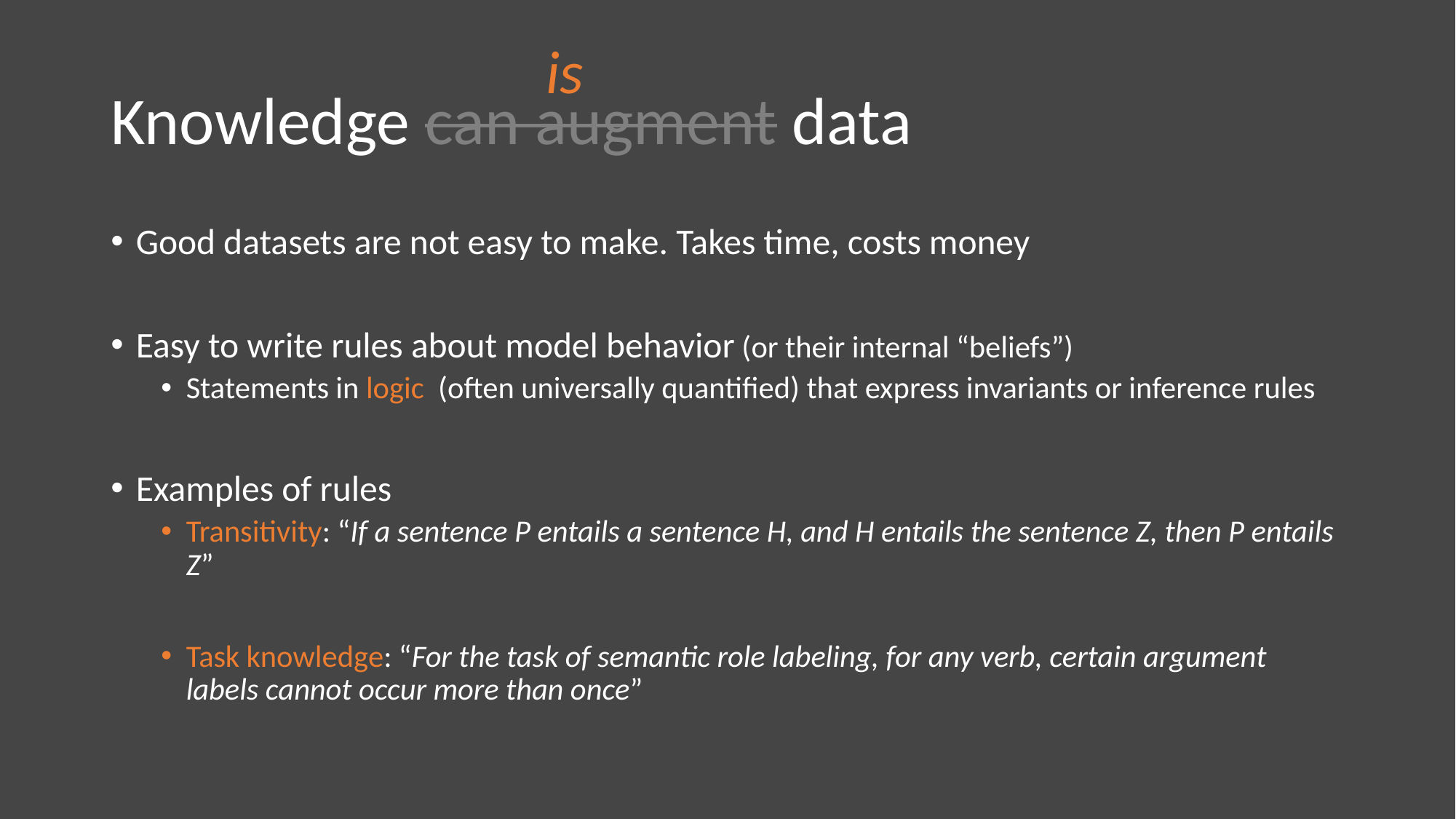

is
# Knowledge can augment data
Good datasets are not easy to make. Takes time, costs money

Easy to write rules about model behavior (or their internal “beliefs”)
Statements in logic  (often universally quantified) that express invariants or inference rules

Examples of rules
Transitivity: “If a sentence P entails a sentence H, and H entails the sentence Z, then P entails Z”

Task knowledge: “For the task of semantic role labeling, for any verb, certain argument labels cannot occur more than once”